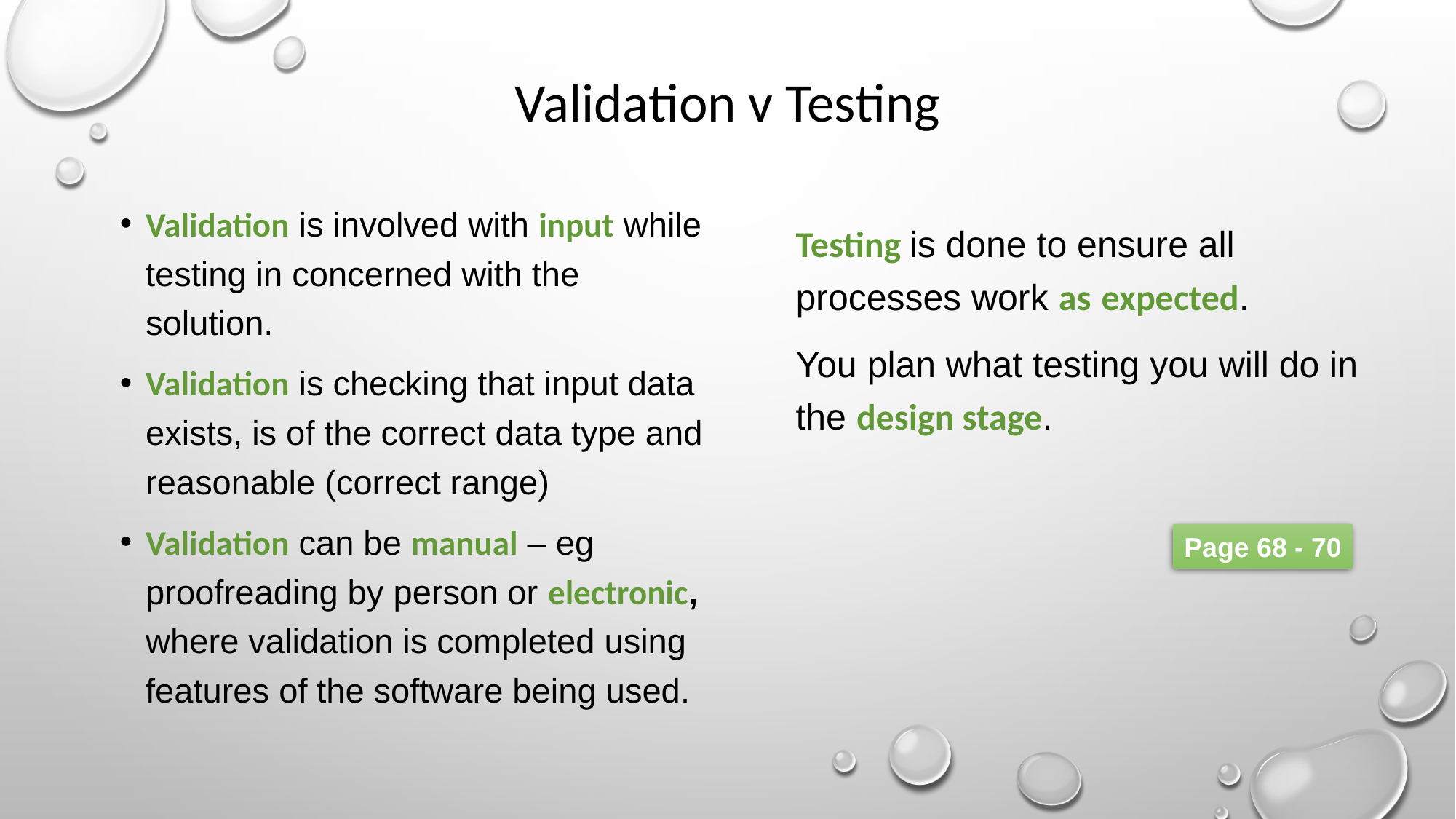

# Validation v Testing

Validation is involved with input while testing in concerned with the solution.
Validation is checking that input data exists, is of the correct data type and reasonable (correct range)
Validation can be manual – eg proofreading by person or electronic, where validation is completed using features of the software being used.

Testing is done to ensure all processes work as expected.
You plan what testing you will do in the design stage.

Page 68 - 70